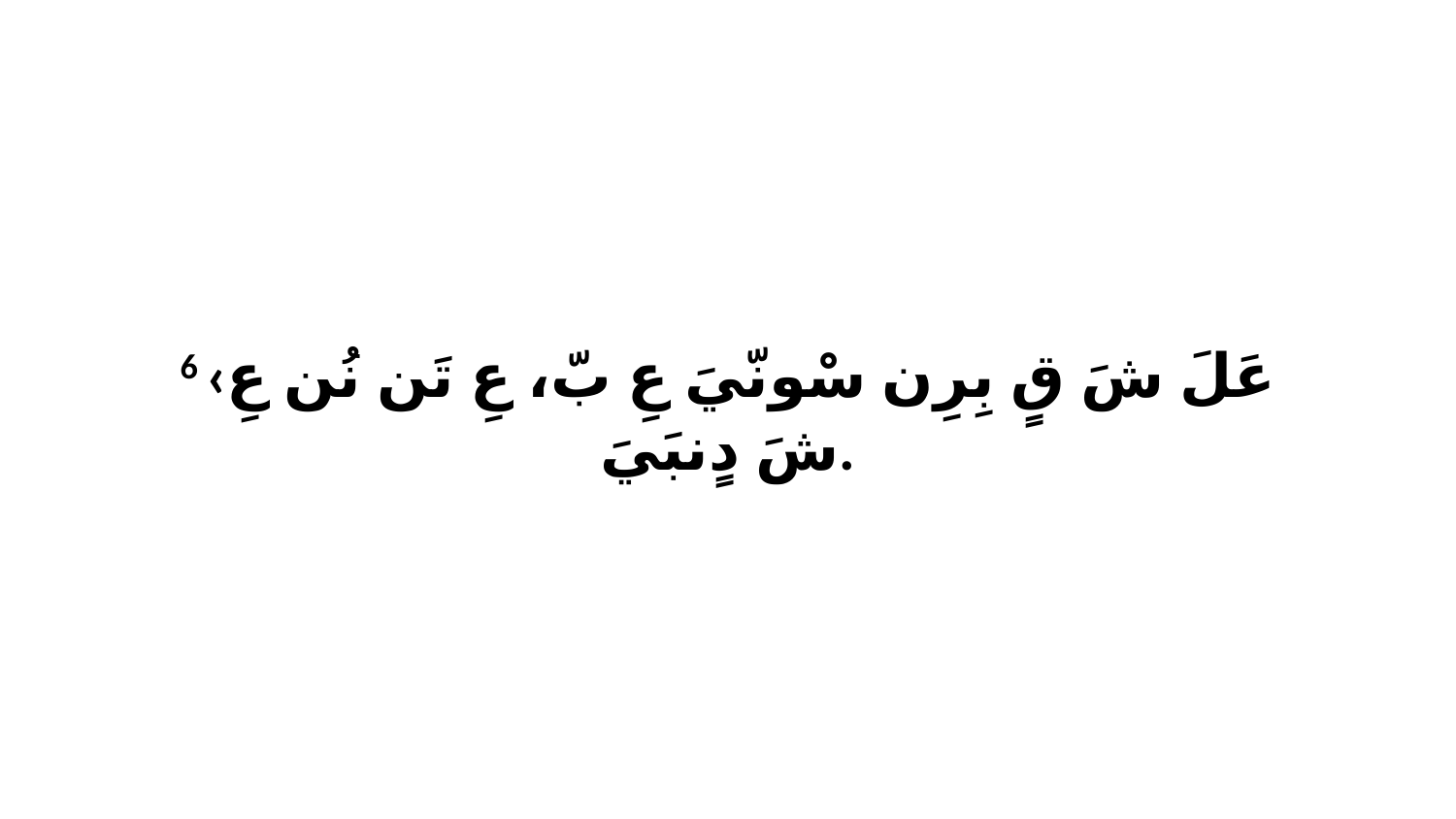

6 ‹عَلَ شَ قٍ بِرِن سْونّيَ عِ بّ، عِ تَن نُن عِ شَ دٍنبَيَ.